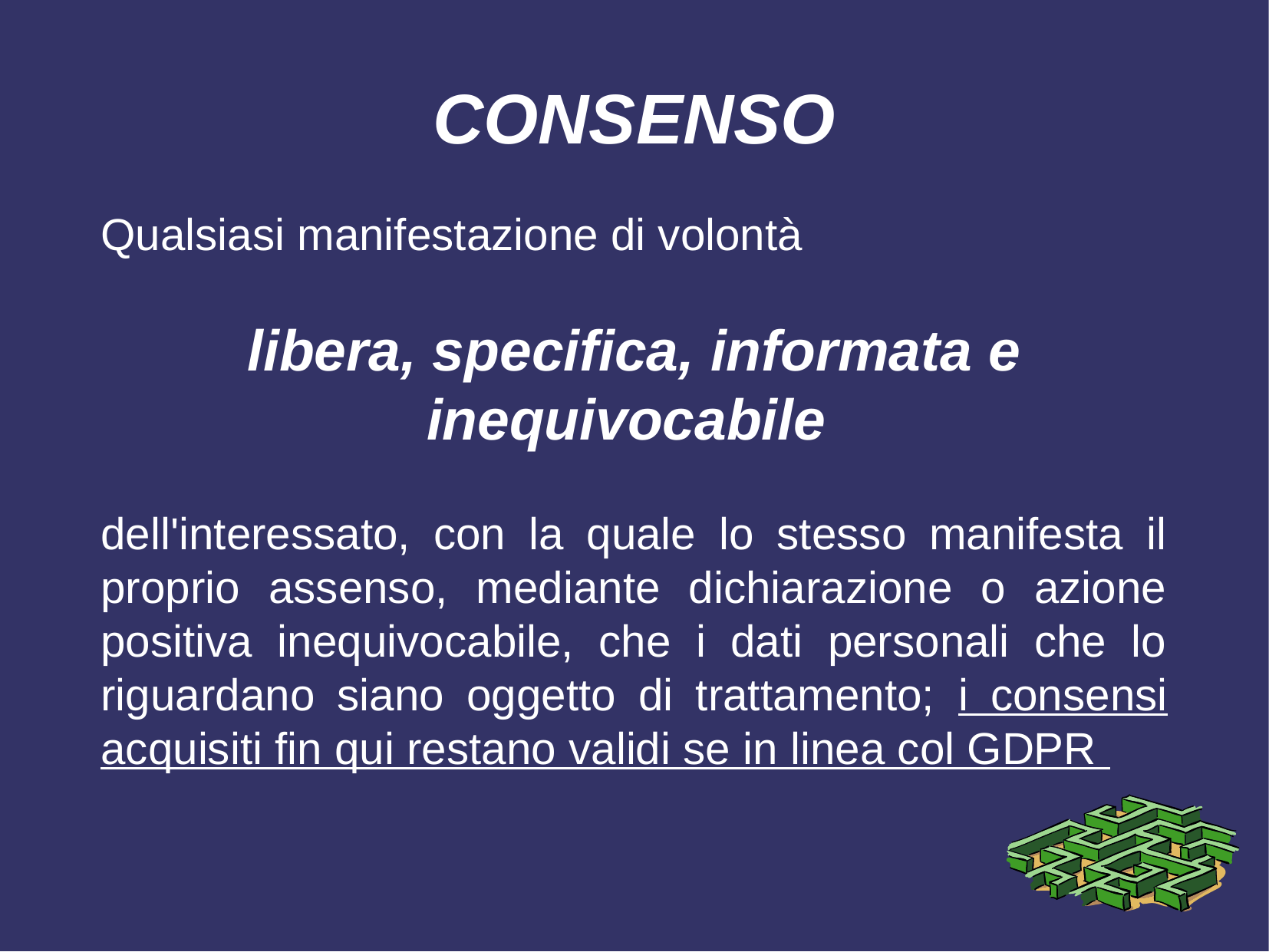

# CONSENSO
Qualsiasi manifestazione di volontà

libera, specifica, informata e inequivocabile

dell'interessato, con la quale lo stesso manifesta il proprio assenso, mediante dichiarazione o azione positiva inequivocabile, che i dati personali che lo riguardano siano oggetto di trattamento; i consensi acquisiti fin qui restano validi se in linea col GDPR